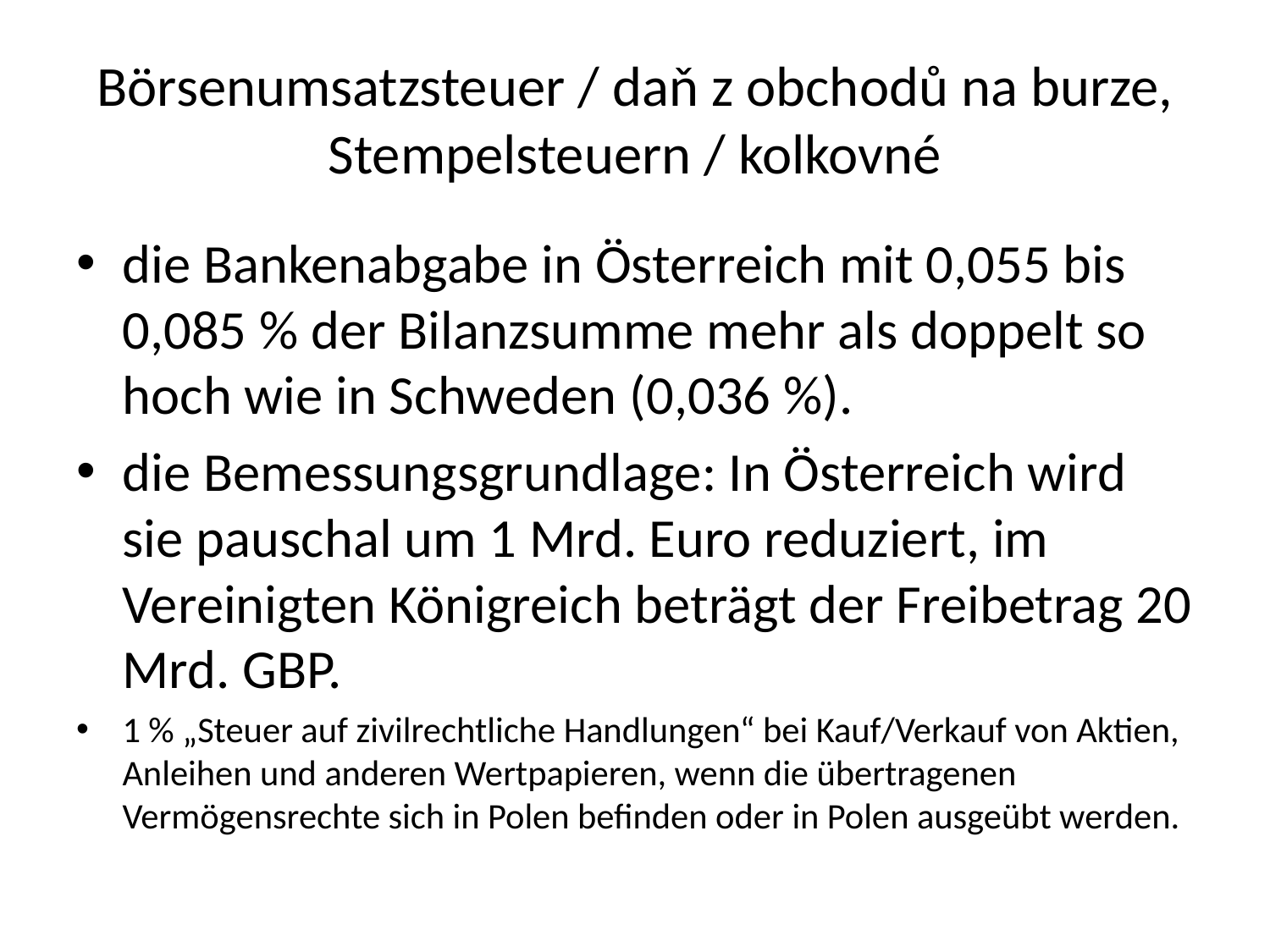

# Börsenumsatzsteuer / daň z obchodů na burze, Stempelsteuern / kolkovné
die Bankenabgabe in Österreich mit 0,055 bis 0,085 % der Bilanzsumme mehr als doppelt so hoch wie in Schweden (0,036 %).
die Bemessungsgrundlage: In Österreich wird sie pauschal um 1 Mrd. Euro reduziert, im Vereinigten Königreich beträgt der Freibetrag 20 Mrd. GBP.
1 % „Steuer auf zivilrechtliche Handlungen“ bei Kauf/Verkauf von Aktien, Anleihen und anderen Wertpapieren, wenn die übertragenen Vermögensrechte sich in Polen befinden oder in Polen ausgeübt werden.